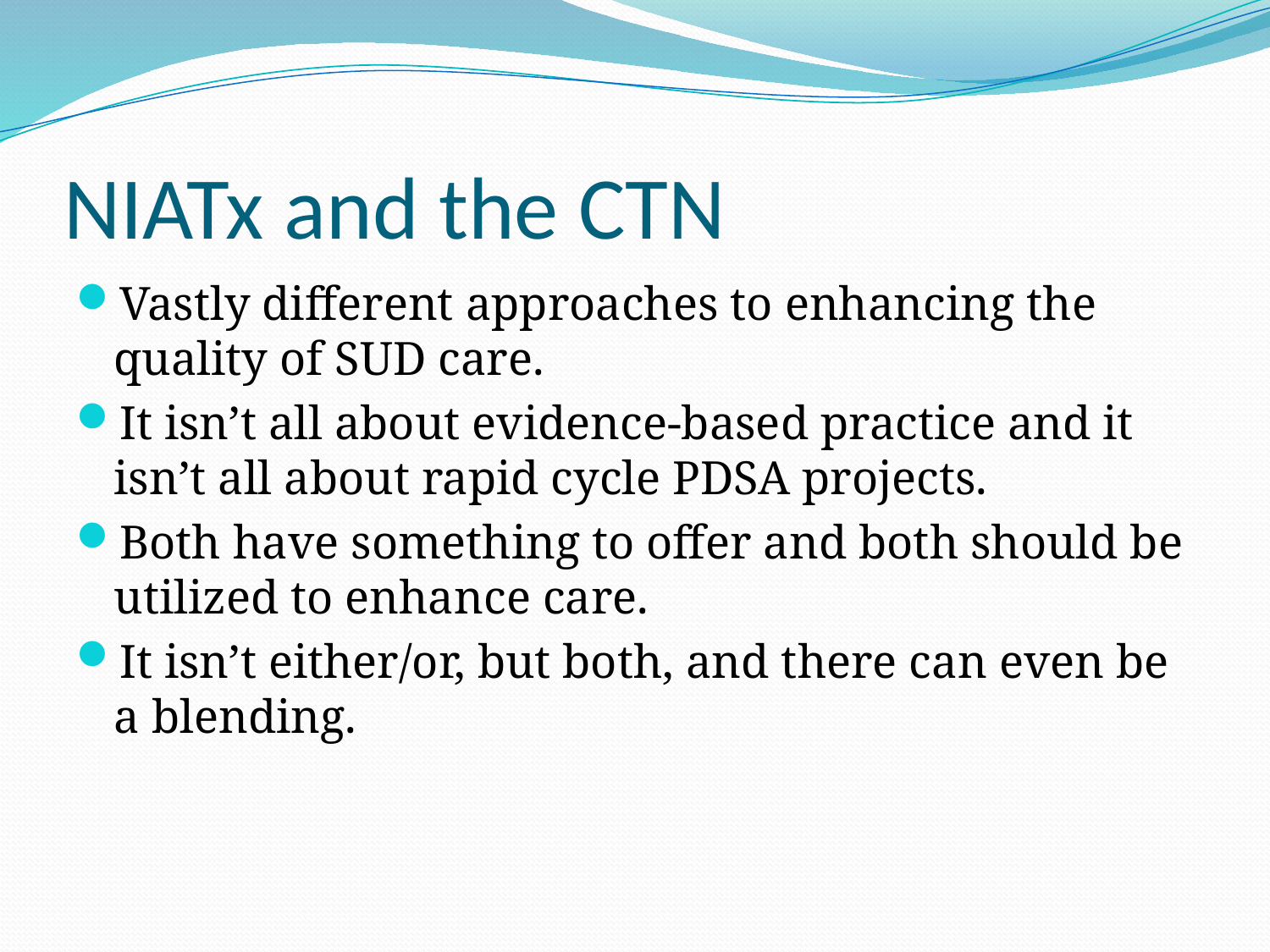

# NIATx and the CTN
Vastly different approaches to enhancing the quality of SUD care.
It isn’t all about evidence-based practice and it isn’t all about rapid cycle PDSA projects.
Both have something to offer and both should be utilized to enhance care.
It isn’t either/or, but both, and there can even be a blending.